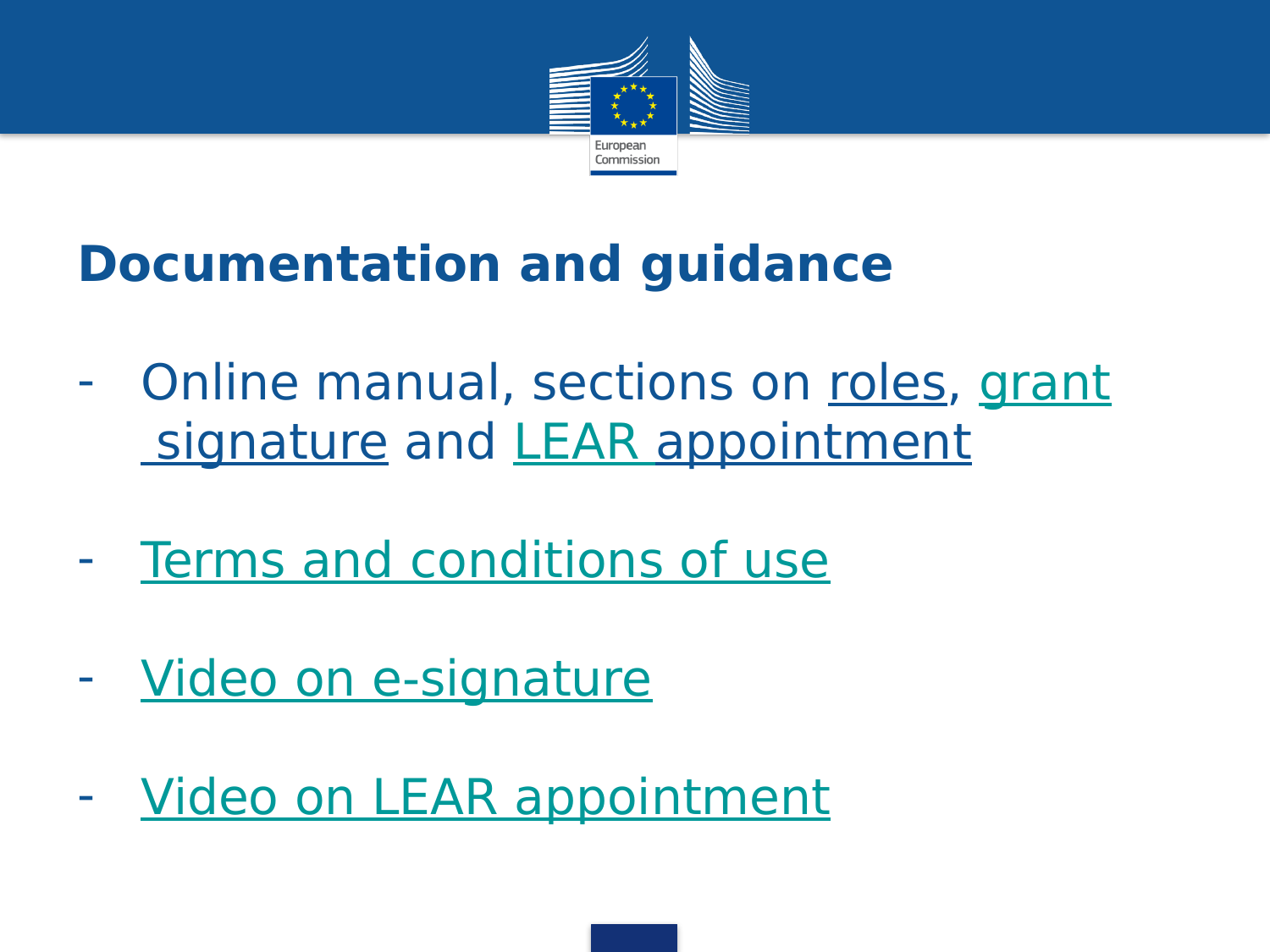

Documentation and guidance

Online manual, sections on roles, grant signature and LEAR appointment

Terms and conditions of use

Video on e-signature

Video on LEAR appointment